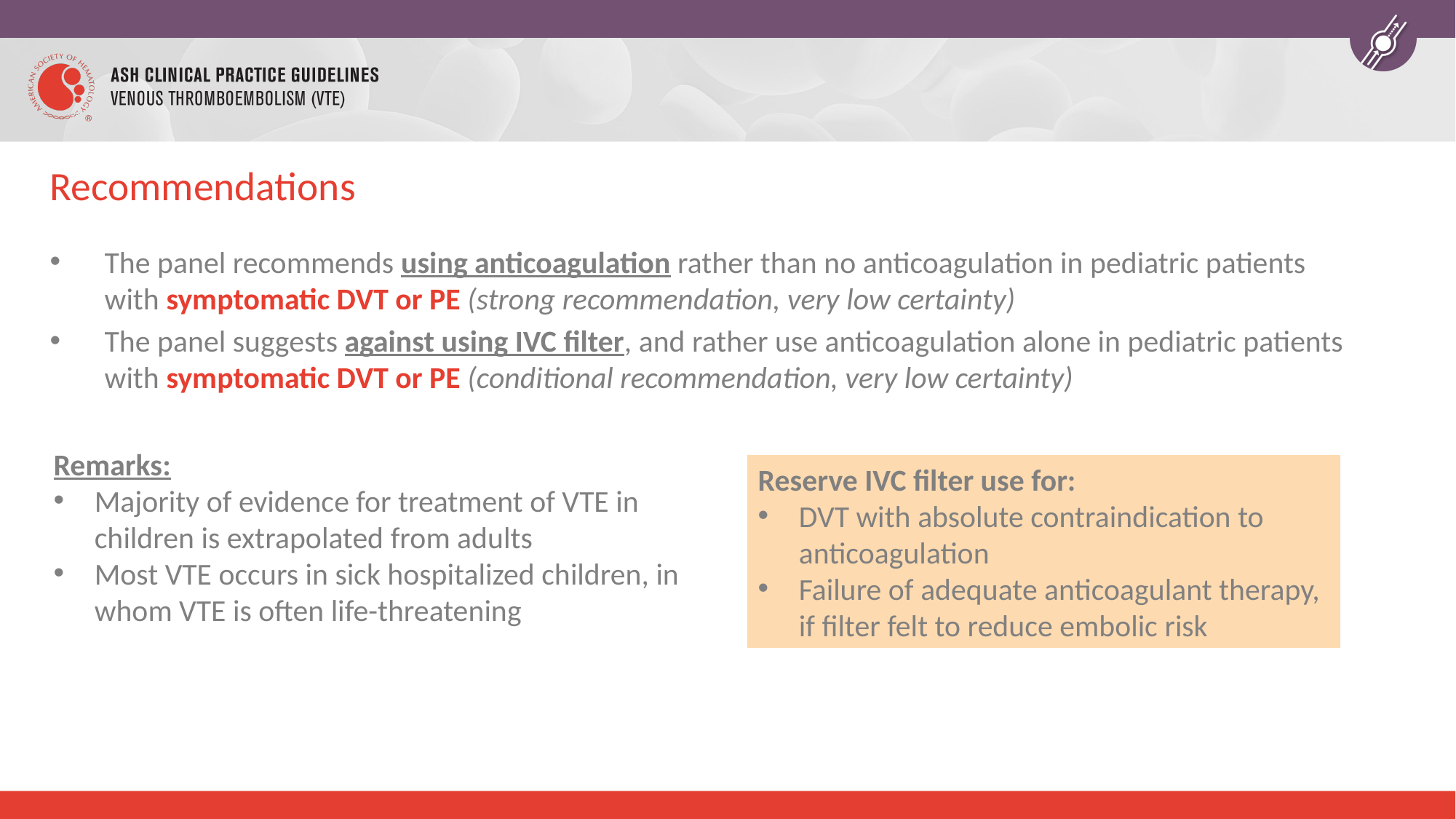

# Recommendations
The panel recommends using anticoagulation rather than no anticoagulation in pediatric patients with symptomatic DVT or PE (strong recommendation, very low certainty)
The panel suggests against using IVC filter, and rather use anticoagulation alone in pediatric patients with symptomatic DVT or PE (conditional recommendation, very low certainty)

Remarks:
Majority of evidence for treatment of VTE in children is extrapolated from adults
Most VTE occurs in sick hospitalized children, in whom VTE is often life-threatening

Reserve IVC filter use for:
DVT with absolute contraindication to anticoagulation
Failure of adequate anticoagulant therapy, if filter felt to reduce embolic risk